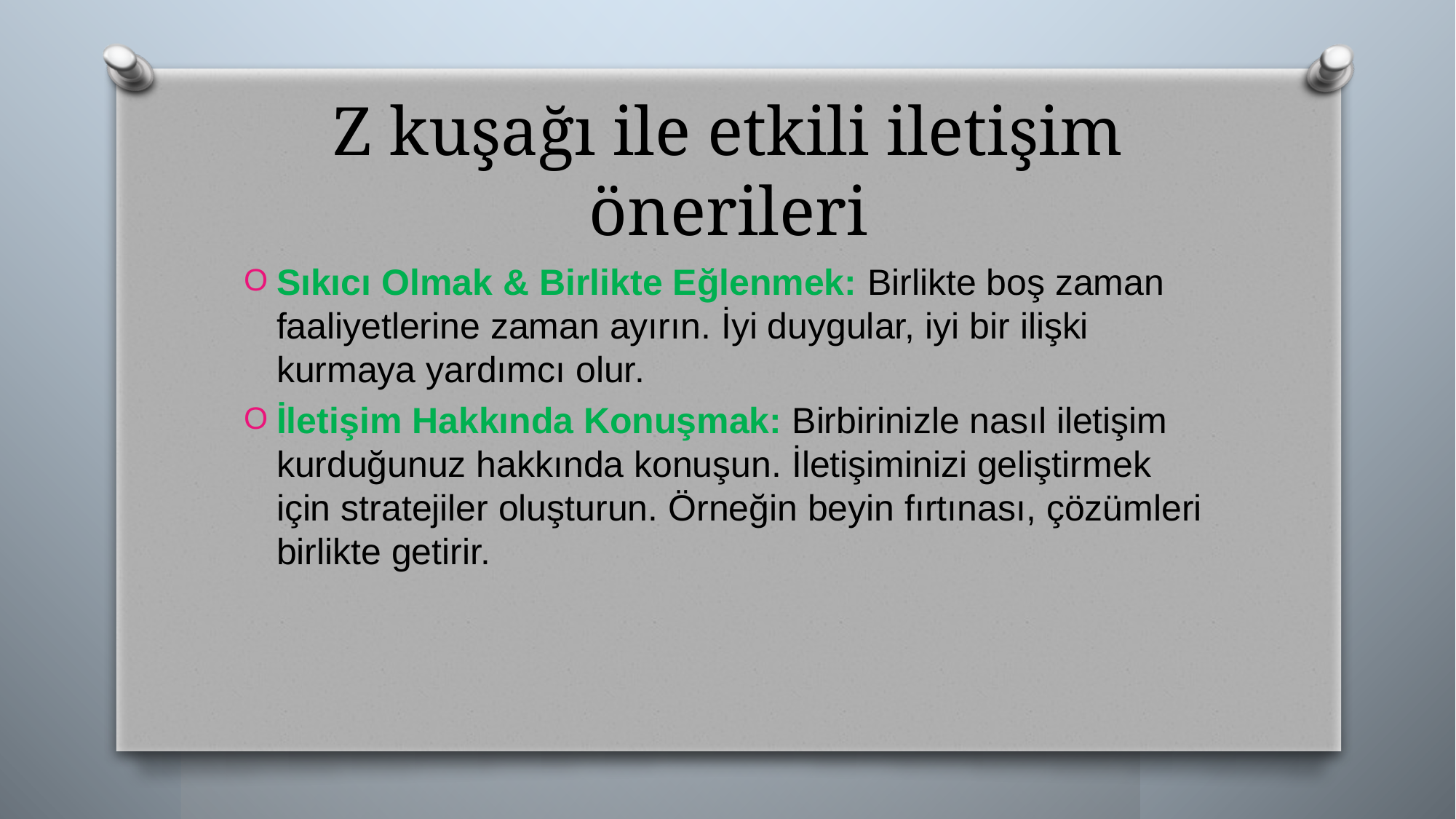

# Z kuşağı ile etkili iletişim önerileri
Sıkıcı Olmak & Birlikte Eğlenmek: Birlikte boş zaman faaliyetlerine zaman ayırın. İyi duygular, iyi bir ilişki kurmaya yardımcı olur.
İletişim Hakkında Konuşmak: Birbirinizle nasıl iletişim kurduğunuz hakkında konuşun. İletişiminizi geliştirmek için stratejiler oluşturun. Örneğin beyin fırtınası, çözümleri birlikte getirir.